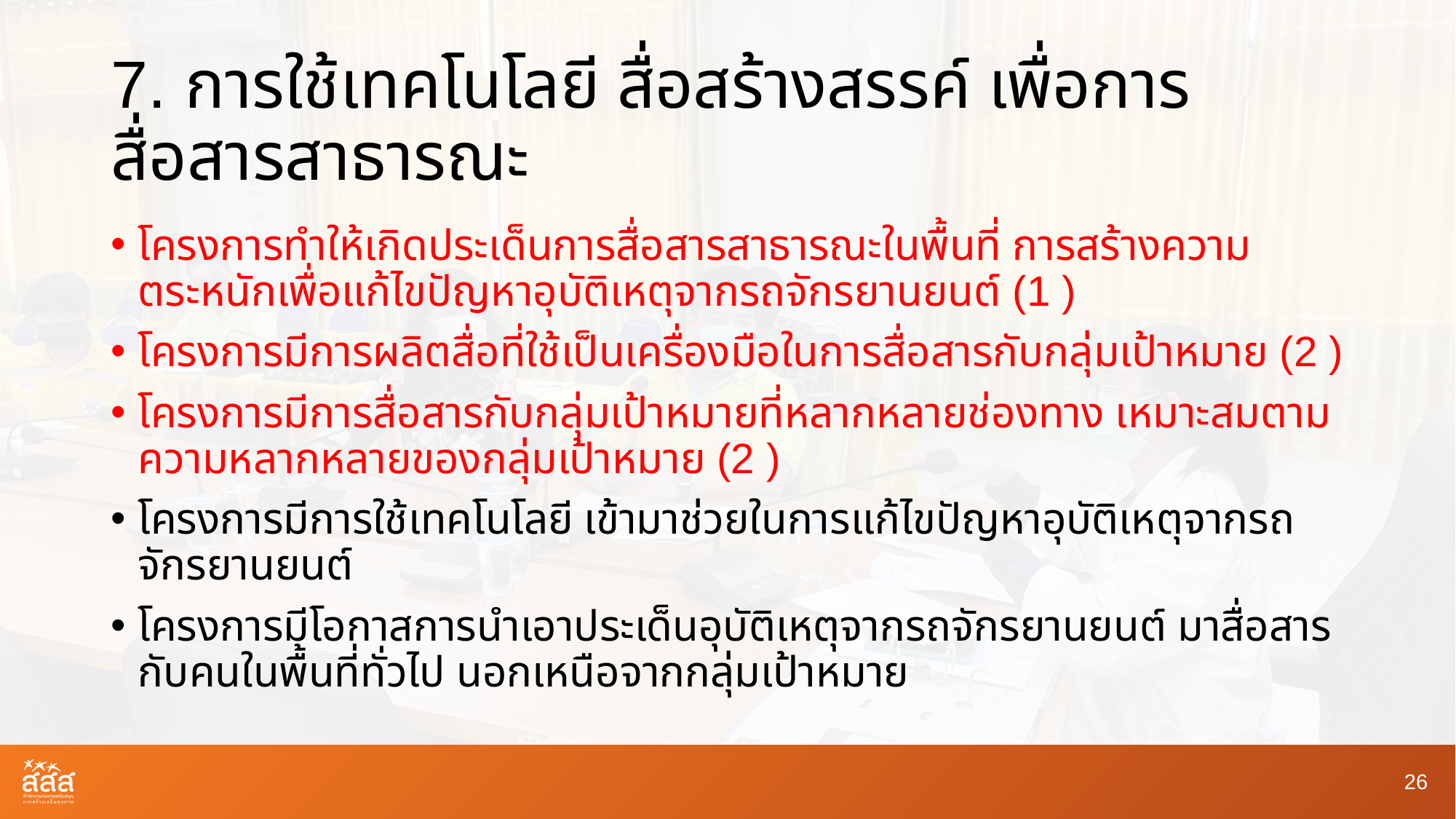

# 7. การใช้เทคโนโลยี สื่อสร้างสรรค์ เพื่อการสื่อสารสาธารณะ
โครงการทำให้เกิดประเด็นการสื่อสารสาธารณะในพื้นที่ การสร้างความตระหนักเพื่อแก้ไขปัญหาอุบัติเหตุจากรถจักรยานยนต์ (1 )
โครงการมีการผลิตสื่อที่ใช้เป็นเครื่องมือในการสื่อสารกับกลุ่มเป้าหมาย (2 )
โครงการมีการสื่อสารกับกลุ่มเป้าหมายที่หลากหลายช่องทาง เหมาะสมตามความหลากหลายของกลุ่มเป้าหมาย (2 )
โครงการมีการใช้เทคโนโลยี เข้ามาช่วยในการแก้ไขปัญหาอุบัติเหตุจากรถจักรยานยนต์
โครงการมีโอกาสการนำเอาประเด็นอุบัติเหตุจากรถจักรยานยนต์ มาสื่อสารกับคนในพื้นที่ทั่วไป นอกเหนือจากกลุ่มเป้าหมาย
26